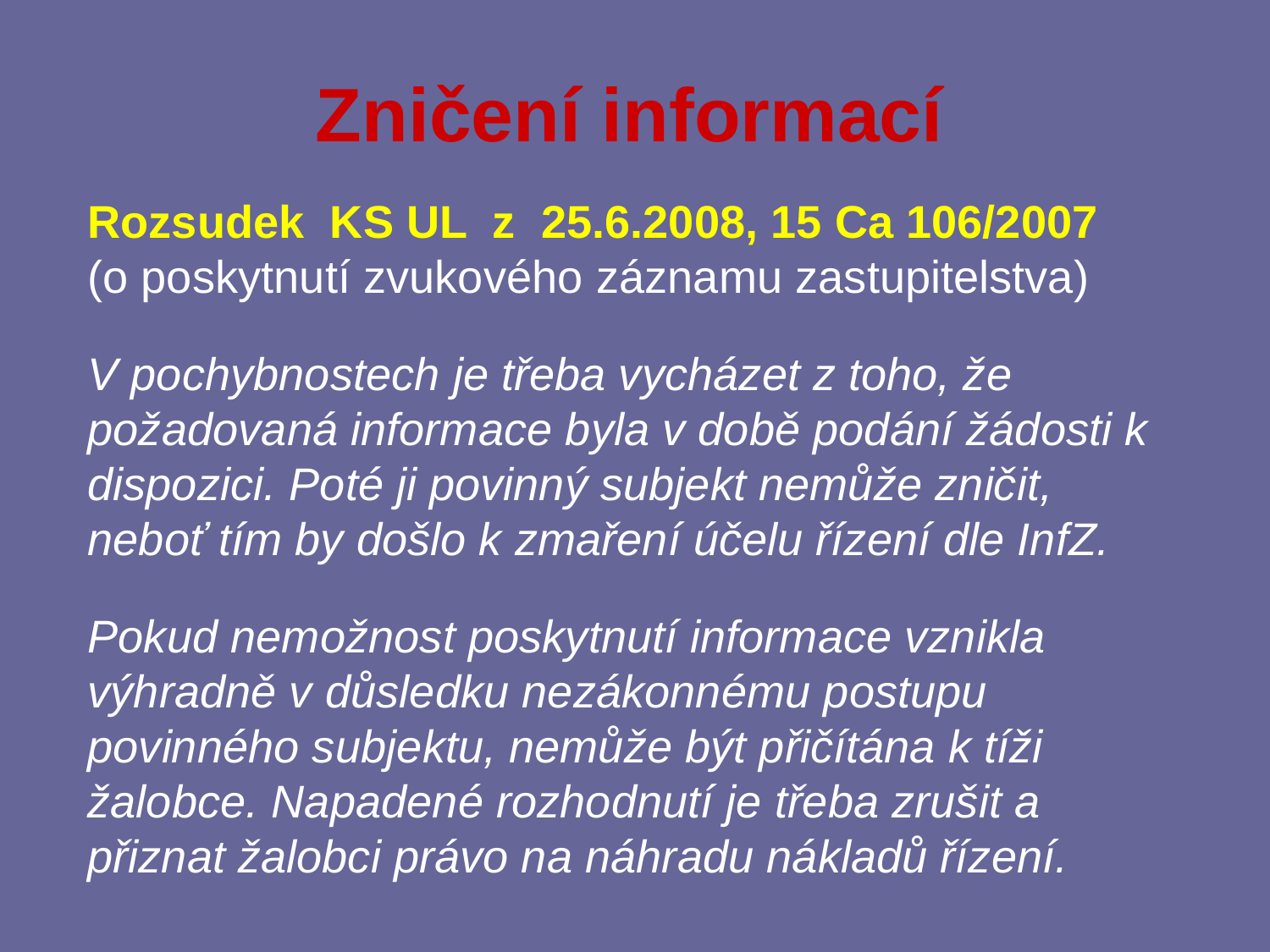

# Zničení informací
Rozsudek  KS UL  z  25.6.2008, 15 Ca 106/2007
(o poskytnutí zvukového záznamu zastupitelstva)
V pochybnostech je třeba vycházet z toho, že požadovaná informace byla v době podání žádosti k dispozici. Poté ji povinný subjekt nemůže zničit, neboť tím by došlo k zmaření účelu řízení dle InfZ.
Pokud nemožnost poskytnutí informace vznikla výhradně v důsledku nezákonnému postupu povinného subjektu, nemůže být přičítána k tíži žalobce. Napadené rozhodnutí je třeba zrušit a přiznat žalobci právo na náhradu nákladů řízení.